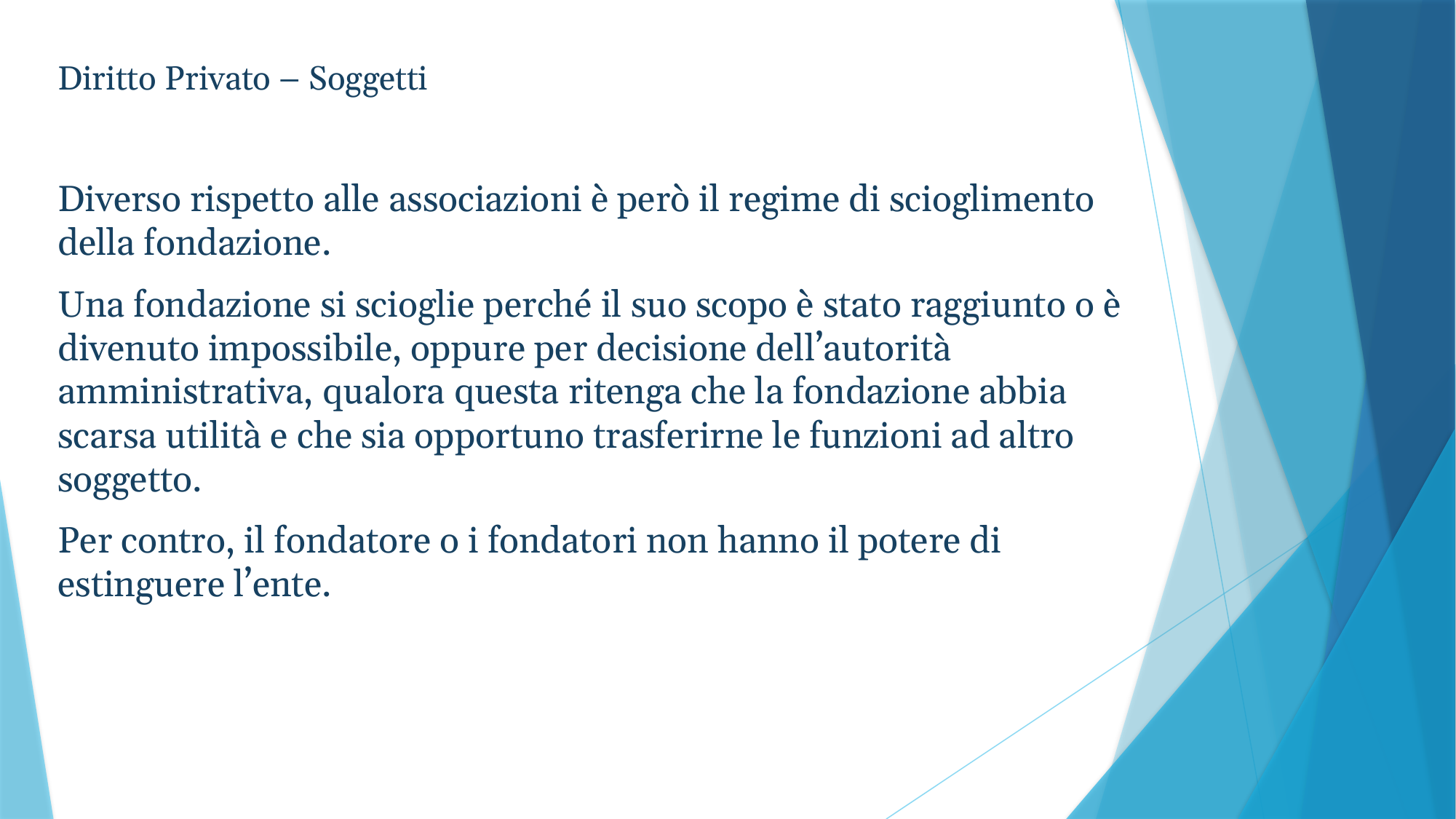

Diritto Privato – Soggetti
Diverso rispetto alle associazioni è però il regime di scioglimento della fondazione.
Una fondazione si scioglie perché il suo scopo è stato raggiunto o è divenuto impossibile, oppure per decisione dell’autorità amministrativa, qualora questa ritenga che la fondazione abbia scarsa utilità e che sia opportuno trasferirne le funzioni ad altro soggetto.
Per contro, il fondatore o i fondatori non hanno il potere di estinguere l’ente.